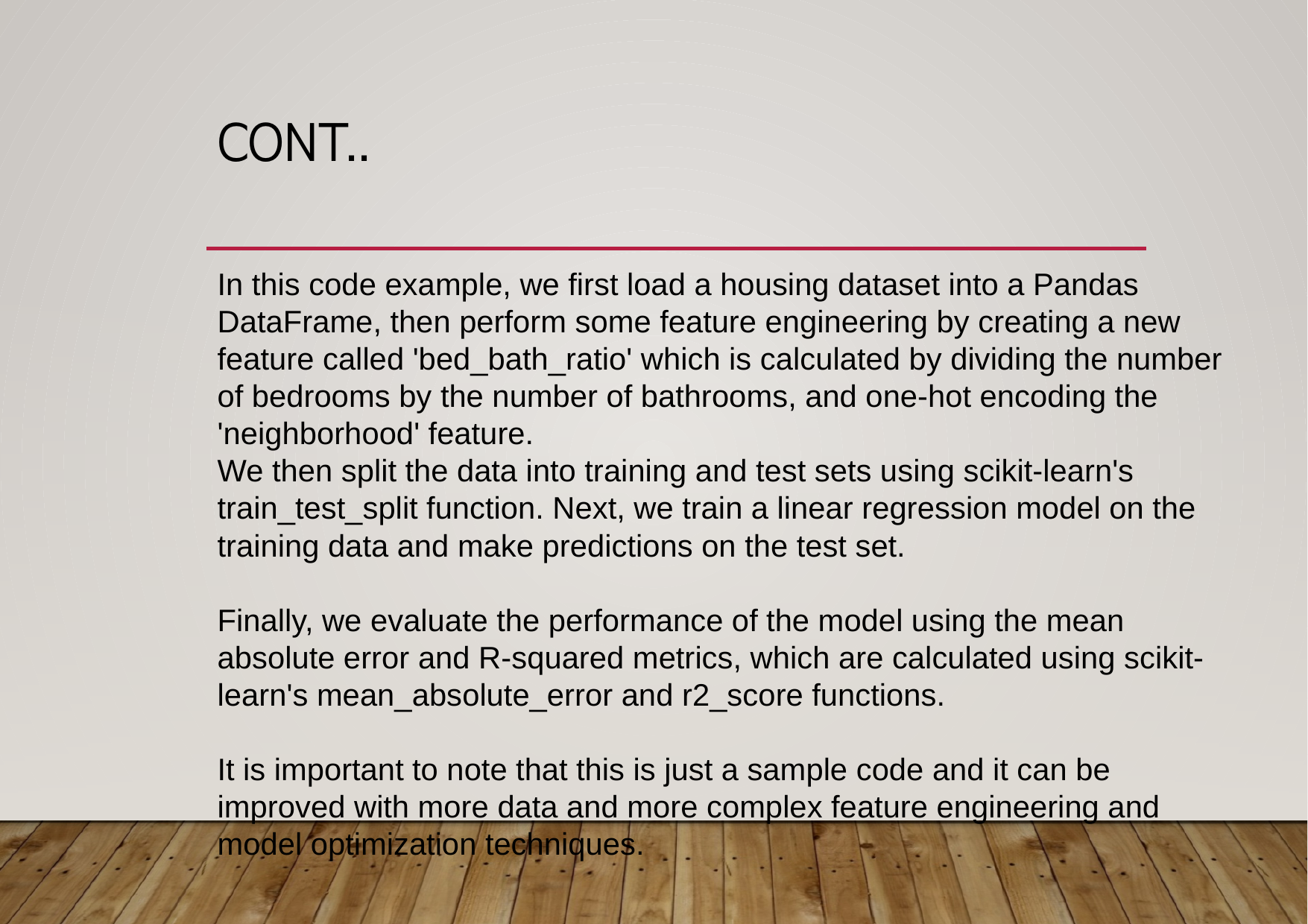

# Cont..
In this code example, we first load a housing dataset into a Pandas DataFrame, then perform some feature engineering by creating a new feature called 'bed_bath_ratio' which is calculated by dividing the number of bedrooms by the number of bathrooms, and one-hot encoding the 'neighborhood' feature.
We then split the data into training and test sets using scikit-learn's train_test_split function. Next, we train a linear regression model on the training data and make predictions on the test set.

Finally, we evaluate the performance of the model using the mean absolute error and R-squared metrics, which are calculated using scikit-learn's mean_absolute_error and r2_score functions.

It is important to note that this is just a sample code and it can be improved with more data and more complex feature engineering and model optimization techniques.